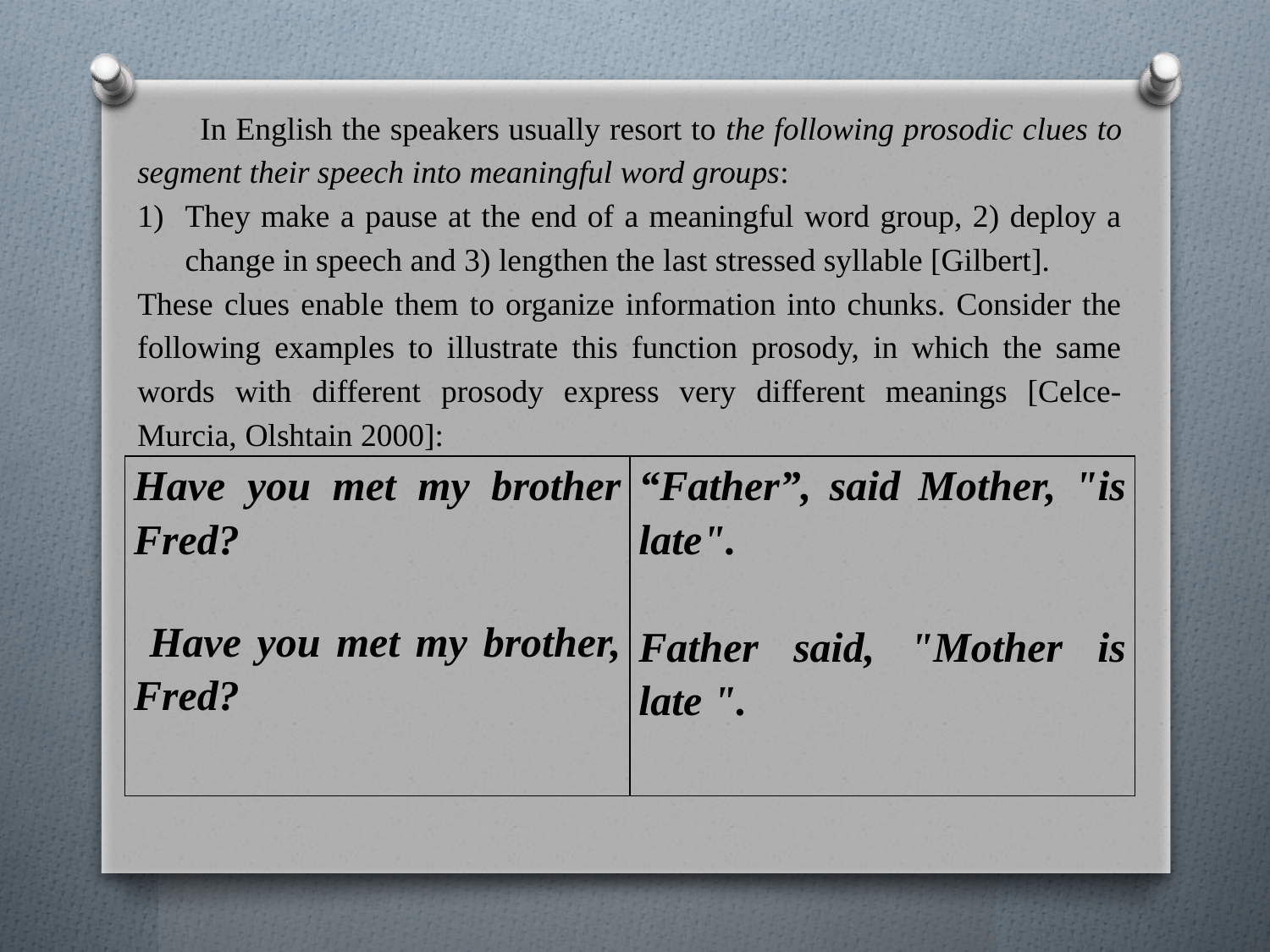

In English the speakers usually resort to the following prosodic clues to segment their speech into meaningful word groups:
They make a pause at the end of a meaningful word group, 2) deploy a change in speech and 3) lengthen the last stressed syllable [Gilbert].
These clues enable them to organize information into chunks. Consider the following examples to illustrate this function prosody, in which the same words with different prosody express very different meanings [Celce-Murcia, Olshtain 2000]:

| Have you met my brother Fred? Have you met my brother, Fred? | “Father”, said Mother, "is late". Father said, "Mother is late ". |
| --- | --- |